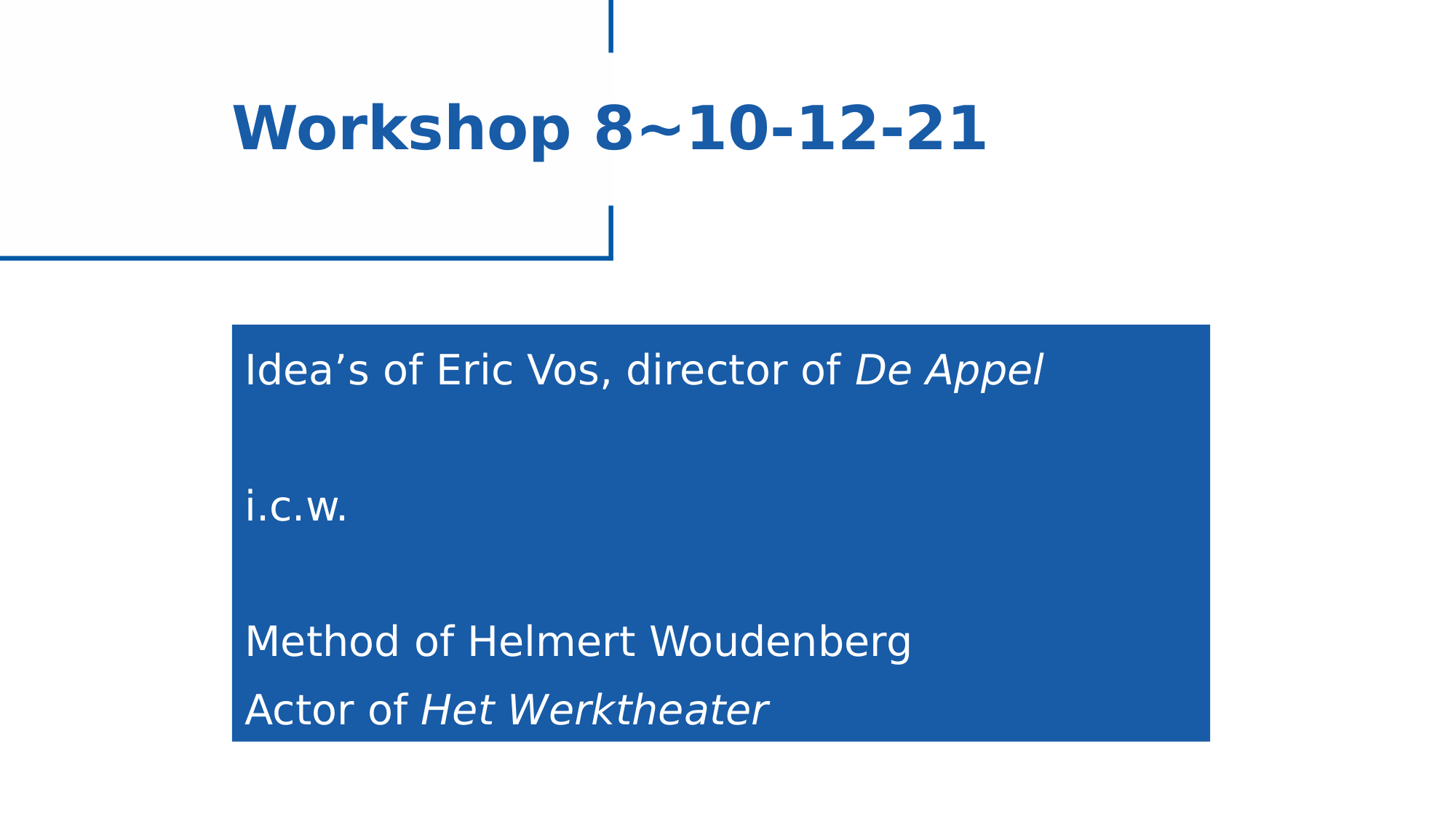

# Workshop 8~10-12-21
Idea’s of Eric Vos, director of De Appel

i.c.w.

Method of Helmert Woudenberg
Actor of Het Werktheater